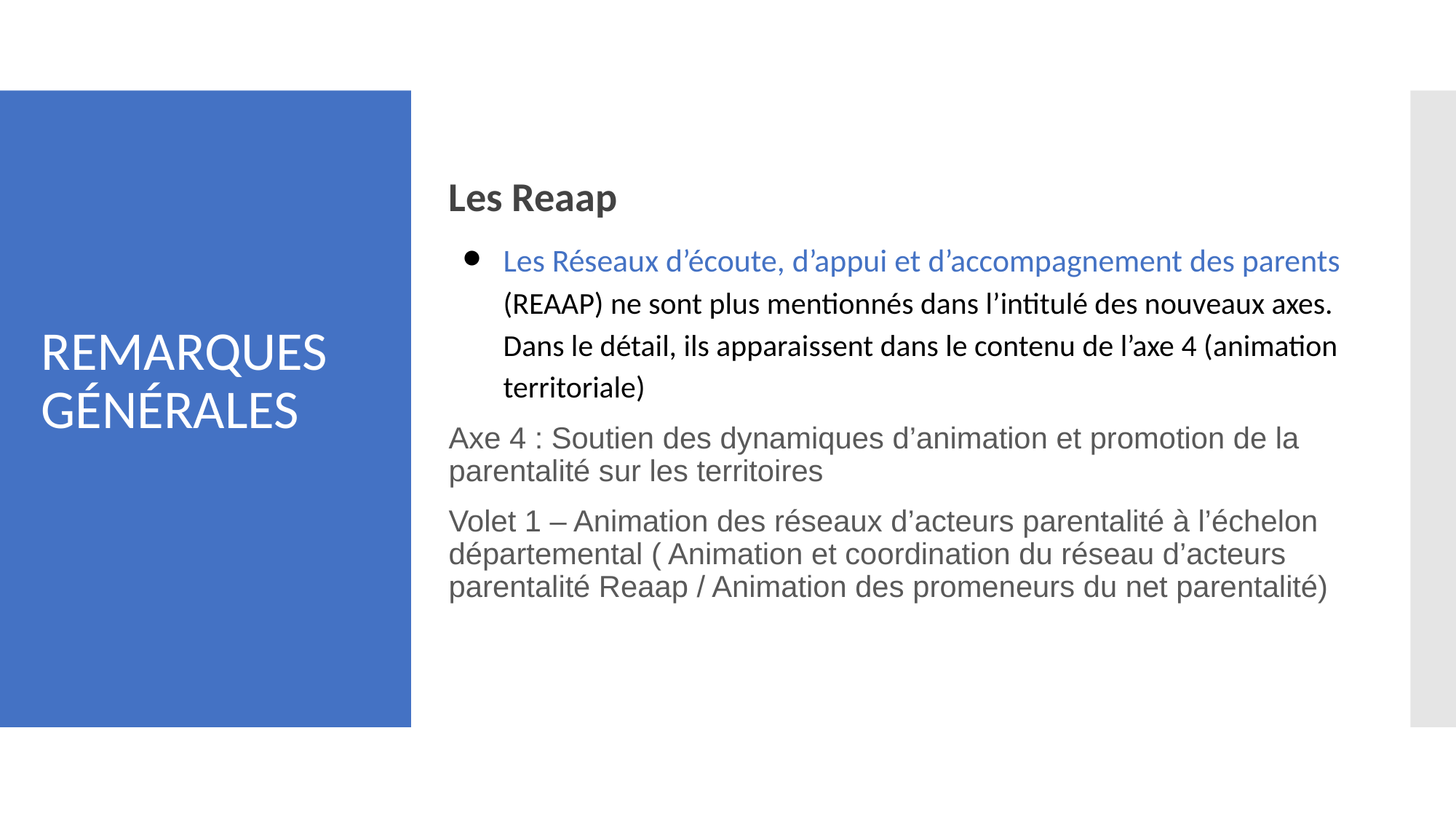

Les Reaap
Les Réseaux d’écoute, d’appui et d’accompagnement des parents (REAAP) ne sont plus mentionnés dans l’intitulé des nouveaux axes. Dans le détail, ils apparaissent dans le contenu de l’axe 4 (animation territoriale)
Axe 4 : Soutien des dynamiques d’animation et promotion de la parentalité sur les territoires
Volet 1 – Animation des réseaux d’acteurs parentalité à l’échelon départemental ( Animation et coordination du réseau d’acteurs parentalité Reaap / Animation des promeneurs du net parentalité)

# REMARQUES GÉNÉRALES